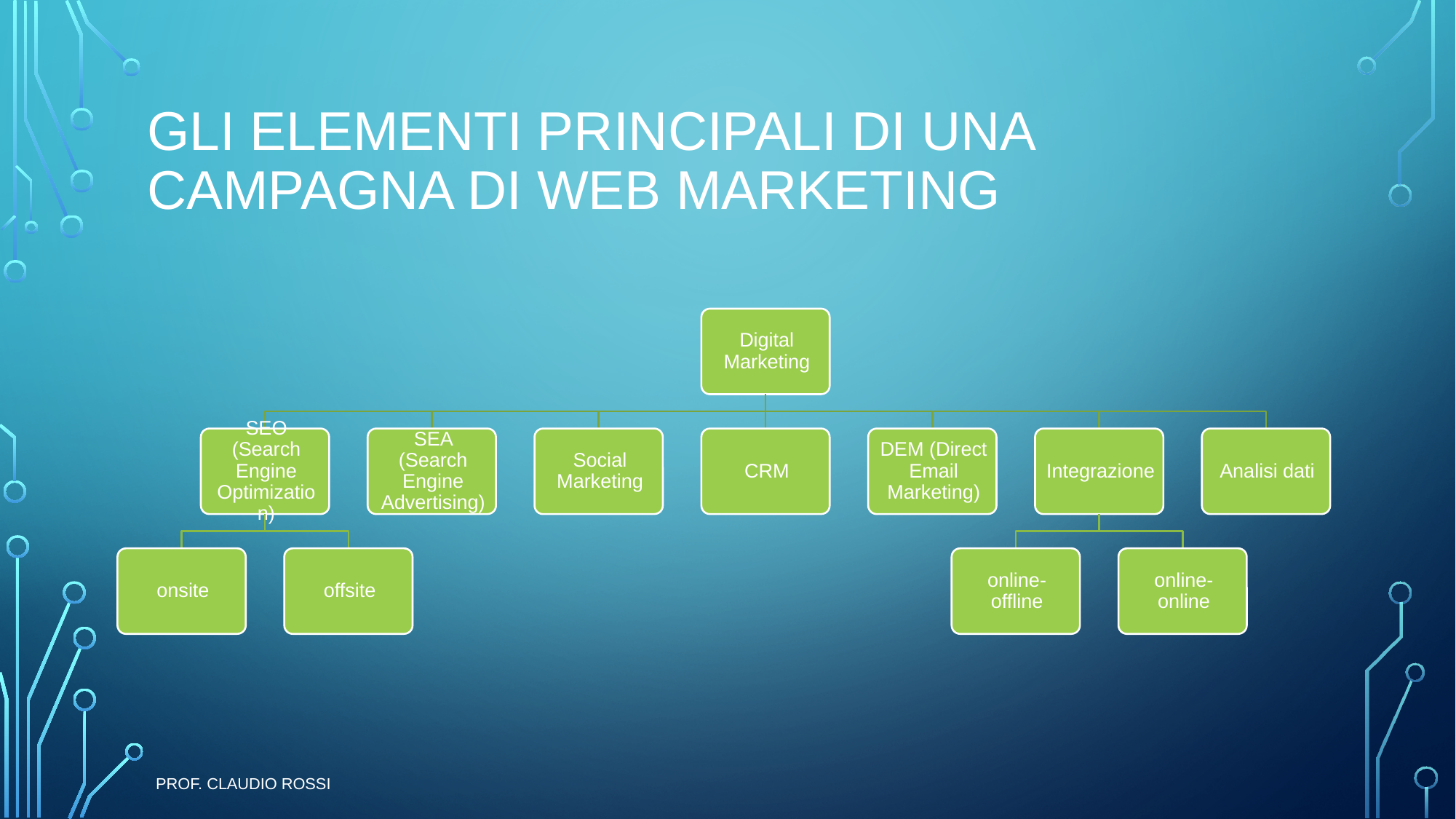

# Gli elementi principali di una campagna di Web Marketing
Digital Marketing
SEO (Search Engine Optimization)
onsite
offsite
SEA (Search Engine Advertising)
Social Marketing
CRM
DEM (Direct Email Marketing)
Integrazione
online-offline
online-online
Analisi dati
prof. Claudio Rossi